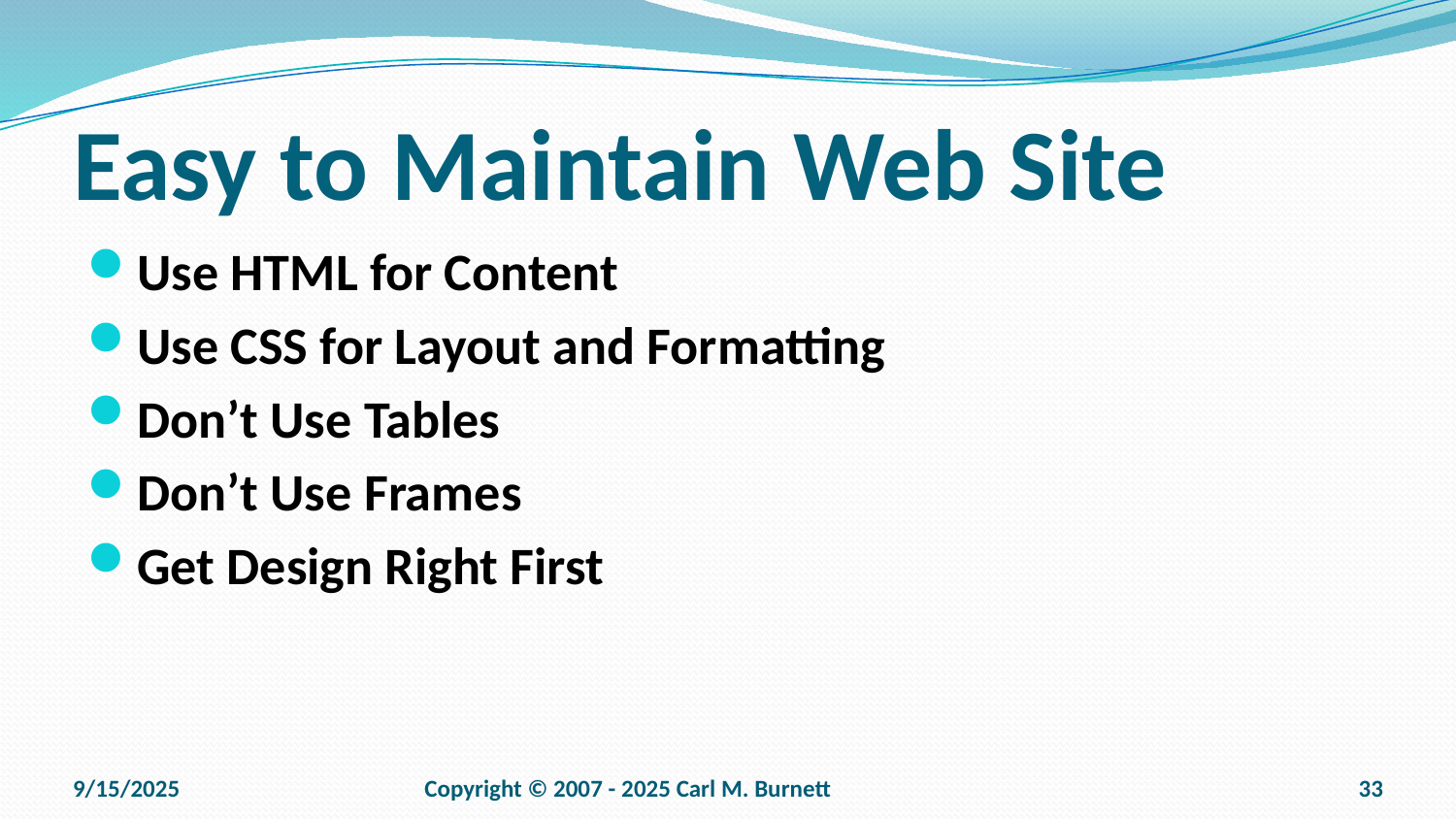

# Easy to Maintain Web Site
Use HTML for Content
Use CSS for Layout and Formatting
Don’t Use Tables
Don’t Use Frames
Get Design Right First
9/15/2025
Copyright © 2007 - 2025 Carl M. Burnett
33